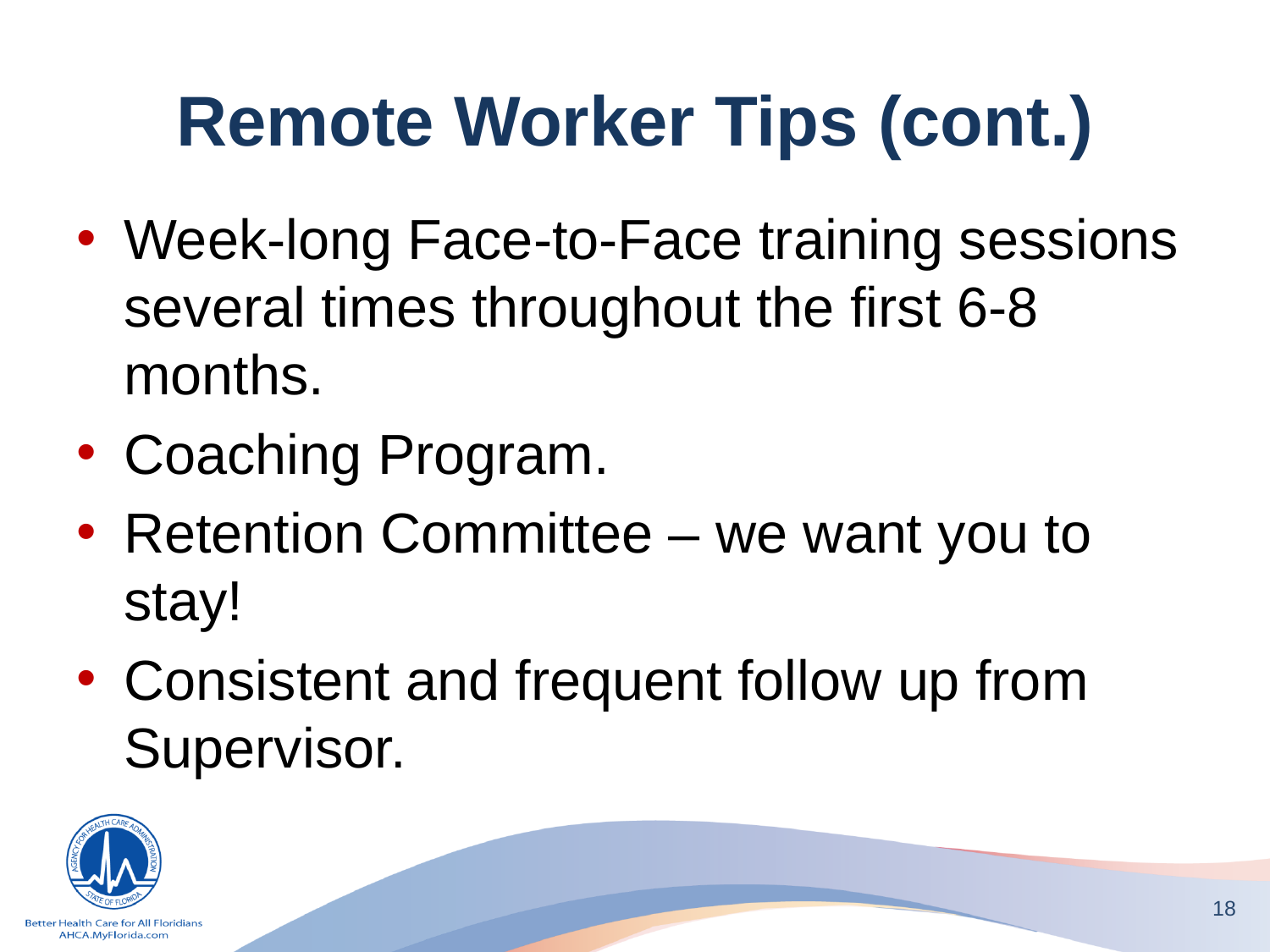

# Remote Worker Tips (cont.)
Week-long Face-to-Face training sessions several times throughout the first 6-8 months.
Coaching Program.
Retention Committee – we want you to stay!
Consistent and frequent follow up from Supervisor.

18